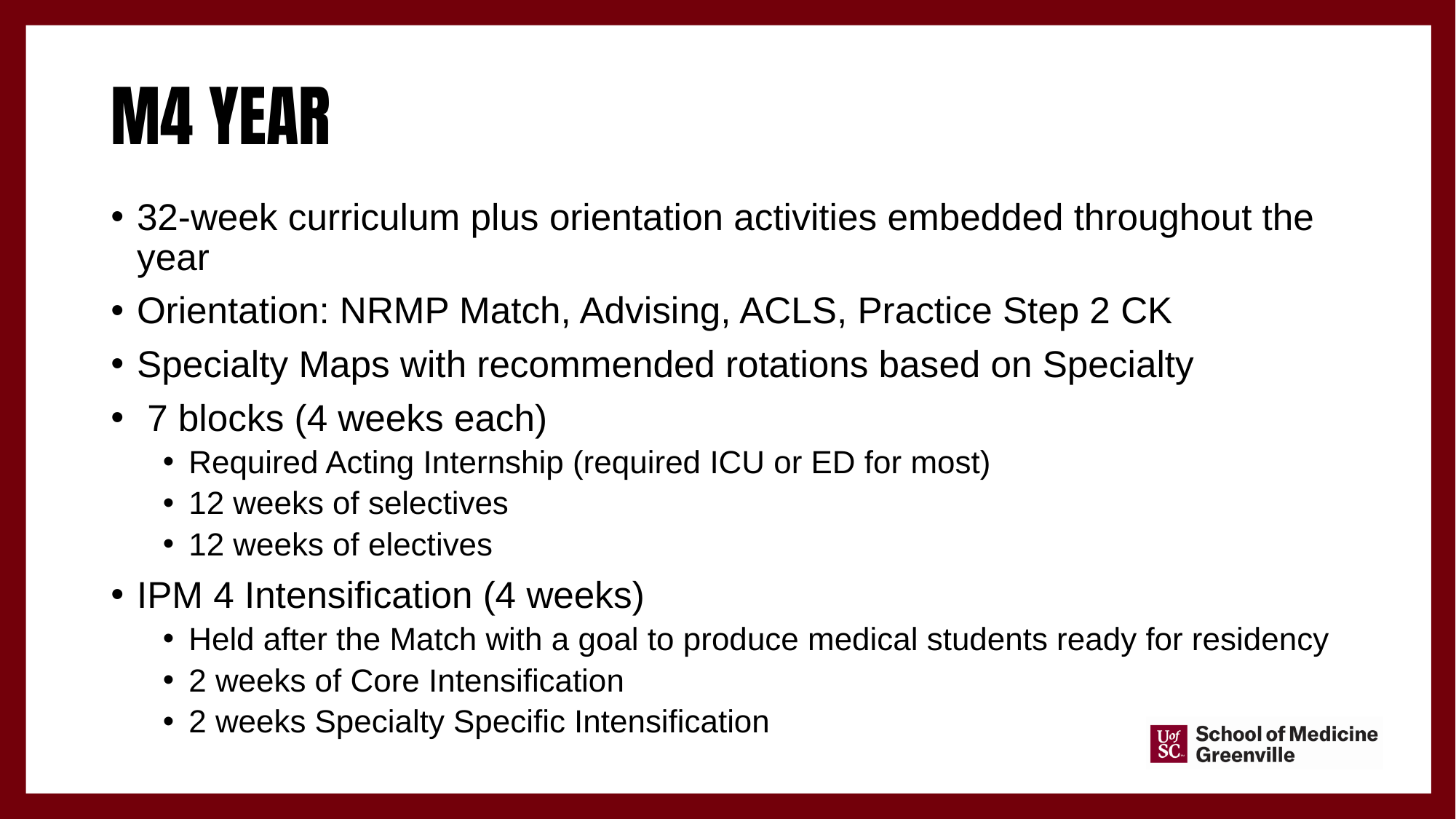

# M4 year
32-week curriculum plus orientation activities embedded throughout the year
Orientation: NRMP Match, Advising, ACLS, Practice Step 2 CK
Specialty Maps with recommended rotations based on Specialty
 7 blocks (4 weeks each)
Required Acting Internship (required ICU or ED for most)
12 weeks of selectives
12 weeks of electives
IPM 4 Intensification (4 weeks)
Held after the Match with a goal to produce medical students ready for residency
2 weeks of Core Intensification
2 weeks Specialty Specific Intensification